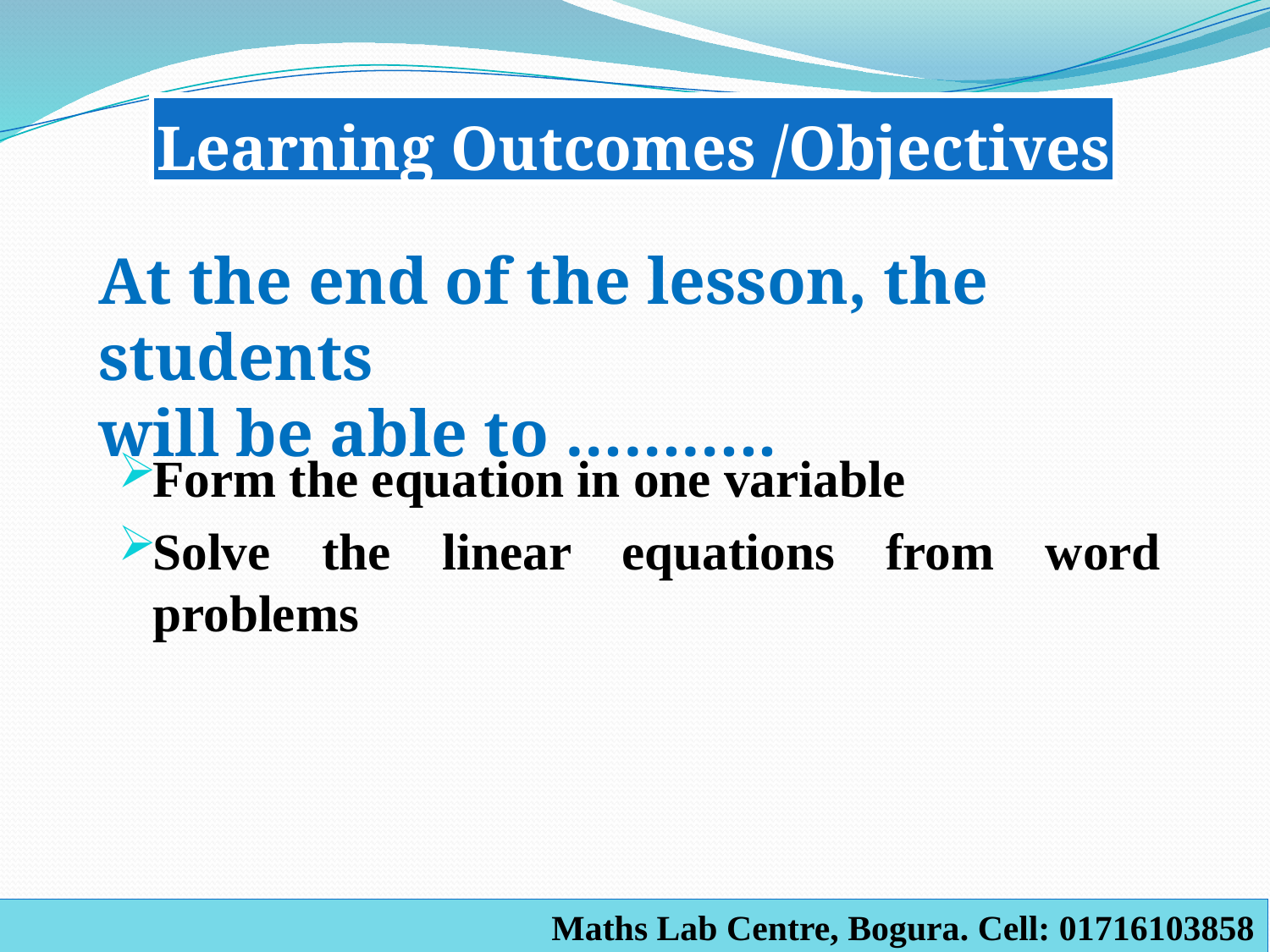

# Learning Outcomes /Objectives
At the end of the lesson, the students
will be able to ………..
Form the equation in one variable
Solve the linear equations from word problems

Maths Lab Centre, Bogura. Cell: 01716103858